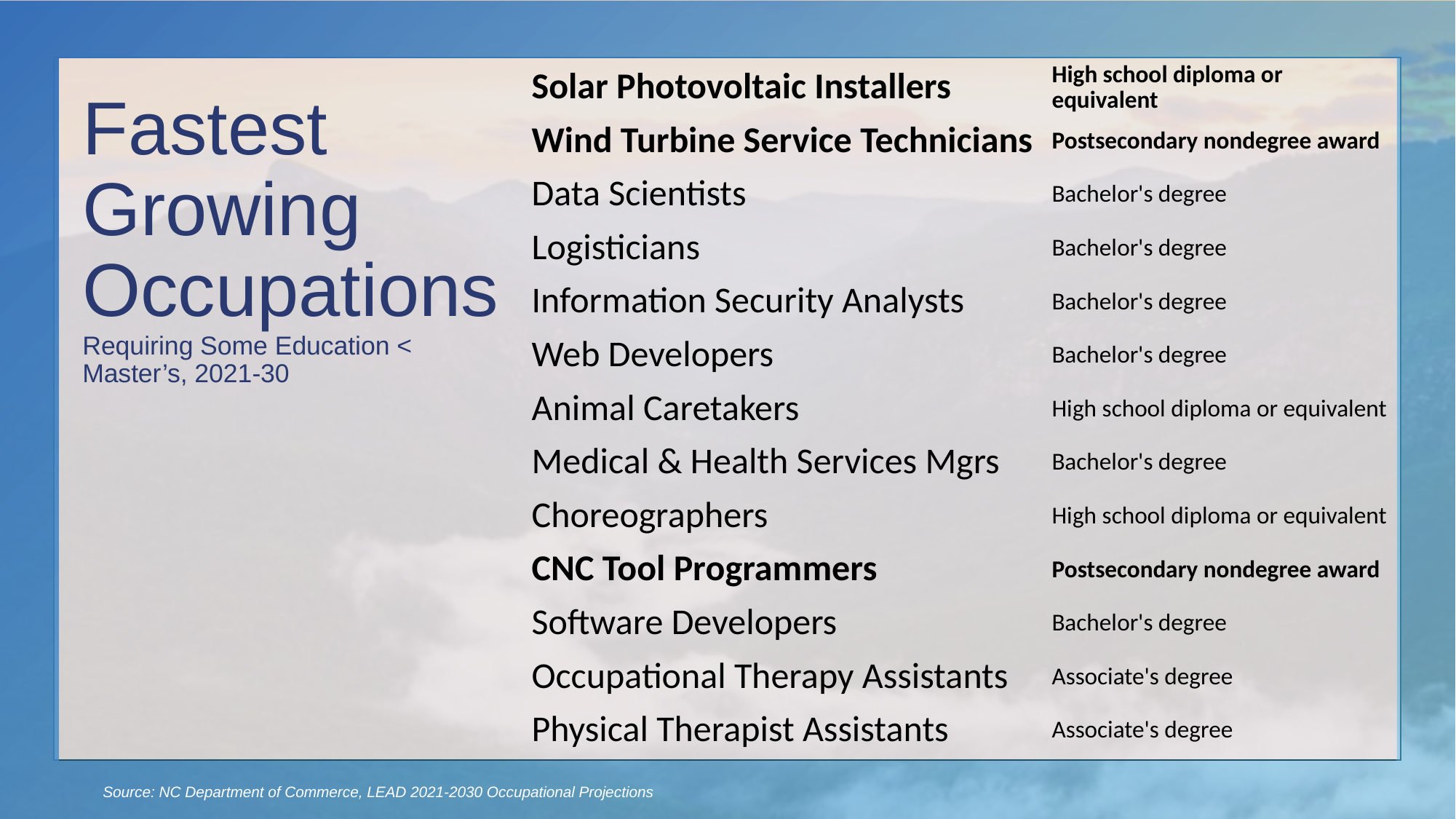

| Solar Photovoltaic Installers | High school diploma or equivalent |
| --- | --- |
| Wind Turbine Service Technicians | Postsecondary nondegree award |
| Data Scientists | Bachelor's degree |
| Logisticians | Bachelor's degree |
| Information Security Analysts | Bachelor's degree |
| Web Developers | Bachelor's degree |
| Animal Caretakers | High school diploma or equivalent |
| Medical & Health Services Mgrs | Bachelor's degree |
| Choreographers | High school diploma or equivalent |
| CNC Tool Programmers | Postsecondary nondegree award |
| Software Developers | Bachelor's degree |
| Occupational Therapy Assistants | Associate's degree |
| Physical Therapist Assistants | Associate's degree |
# Fastest Growing Occupations Requiring Some Education < Master’s, 2021-30
Source: NC Department of Commerce, LEAD 2021-2030 Occupational Projections